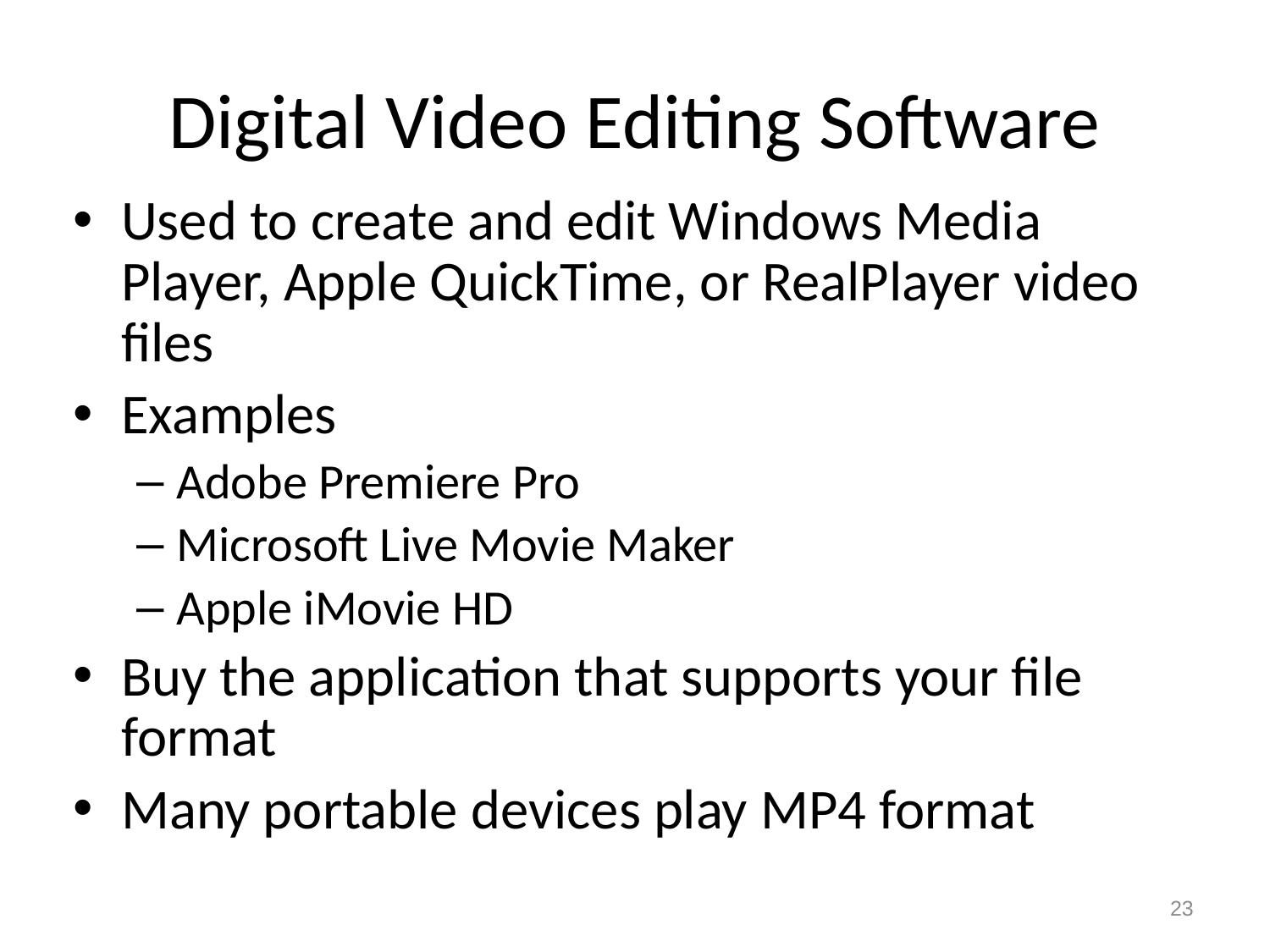

# Digital Video Editing Software
Used to create and edit Windows Media Player, Apple QuickTime, or RealPlayer video files
Examples
Adobe Premiere Pro
Microsoft Live Movie Maker
Apple iMovie HD
Buy the application that supports your file format
Many portable devices play MP4 format
23